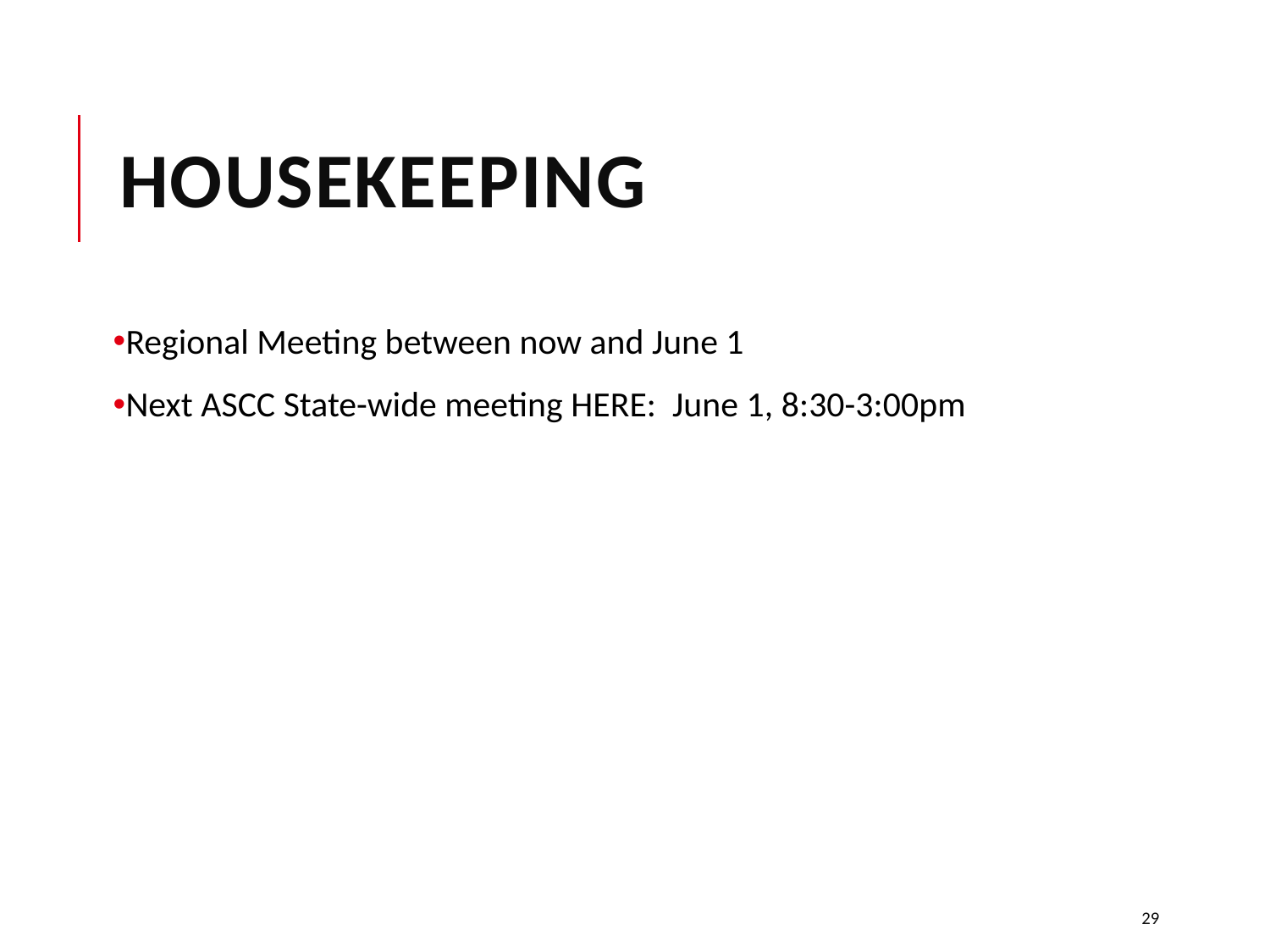

# housekeeping
Regional Meeting between now and June 1
Next ASCC State-wide meeting HERE:  June 1, 8:30-3:00pm
29